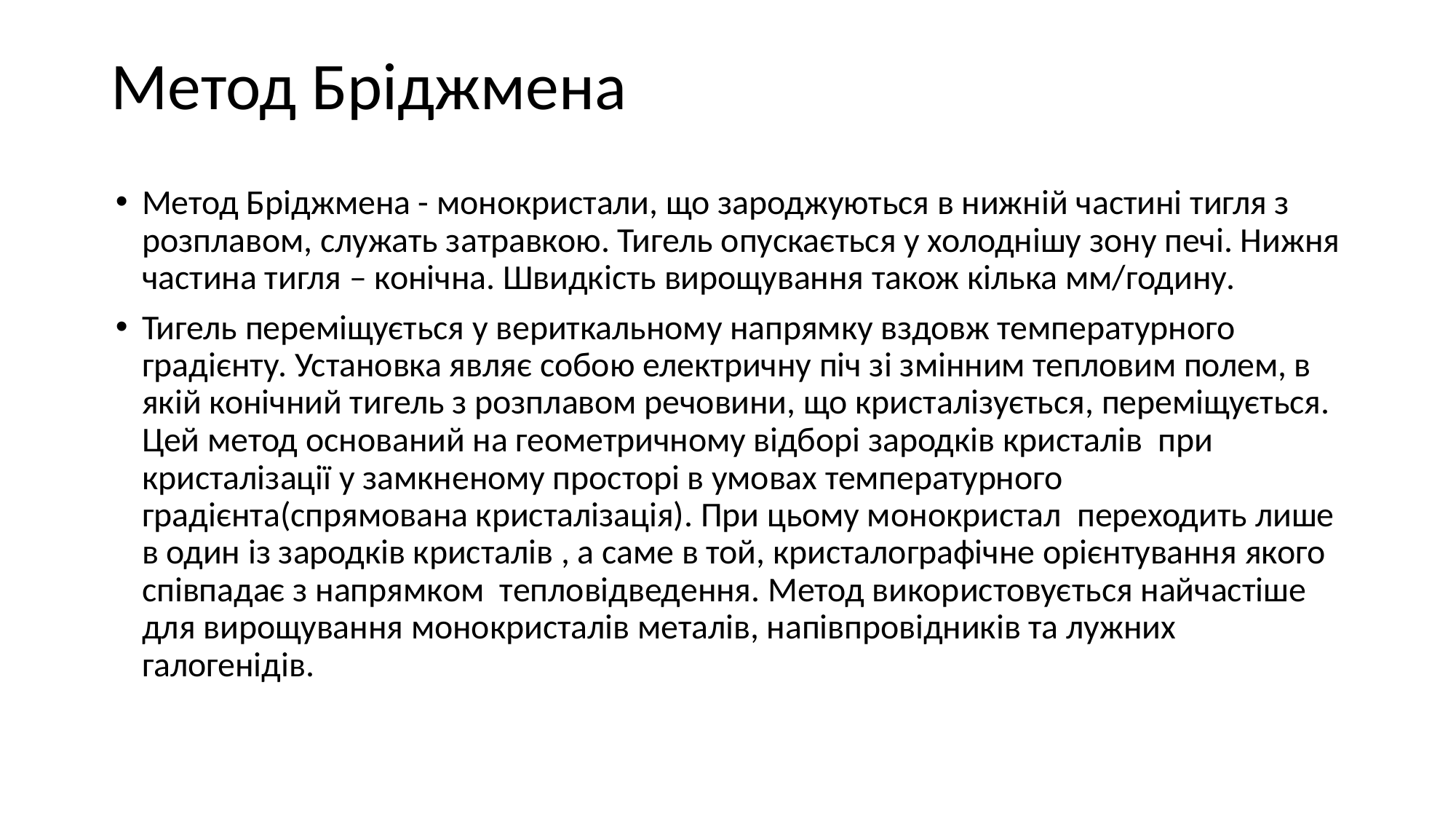

# Метод Бріджмена
Метод Бріджмена - монокристали, що зароджуються в нижній частині тигля з розплавом, служать затравкою. Тигель опускається у холоднішу зону печі. Нижня частина тигля – конічна. Швидкість вирощування також кілька мм/годину.
Тигель переміщується у вериткальному напрямку вздовж температурного градієнту. Установка являє собою електричну піч зі змінним тепловим полем, в якій конічний тигель з розплавом речовини, що кристалізується, переміщується. Цей метод оснований на геометричному відборі зародків кристалів  при кристалізації у замкненому просторі в умовах температурного градієнта(спрямована кристалізація). При цьому монокристал  переходить лише в один із зародків кристалів , а саме в той, кристалографічне орієнтування якого співпадає з напрямком  тепловідведення. Метод використовується найчастіше для вирощування монокристалів металів, напівпровідників та лужних галогенідів.